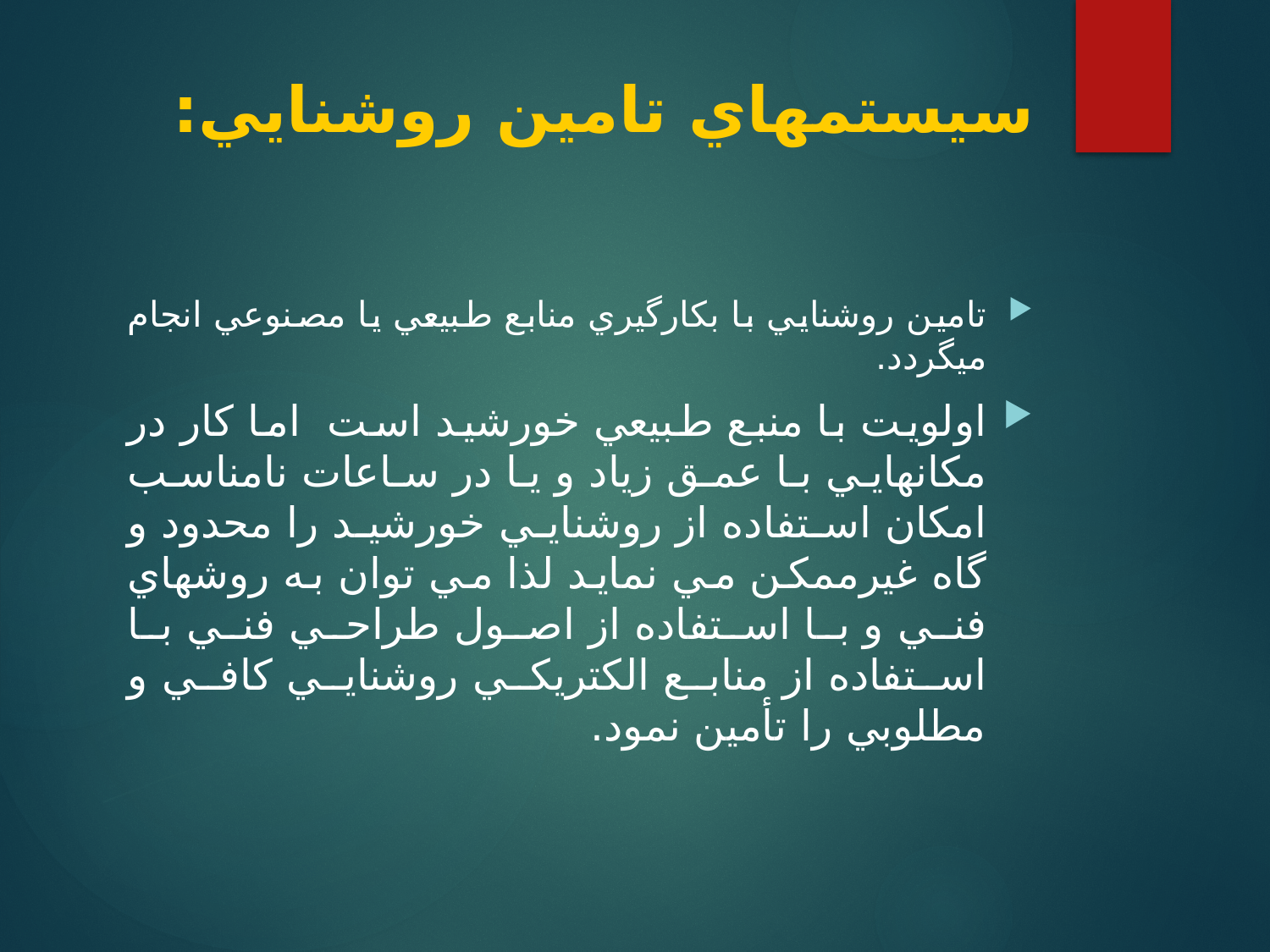

# سيستمهاي تامين روشنايي:
تامين روشنايي با بكارگيري منابع طبيعي يا مصنوعي انجام مي‏گردد.
اولويت با منبع طبيعي خورشيد است  اما كار در مكانهايي با عمق زياد و يا در ساعات نامناسب امكان استفاده از روشنايي خورشيد را محدود و گاه غيرممكن مي نمايد لذا مي توان به روشهاي فني و با استفاده از اصول طراحي فني با استفاده از منابع الكتريكي روشنايي كافي و مطلوبي را تأمين نمود.